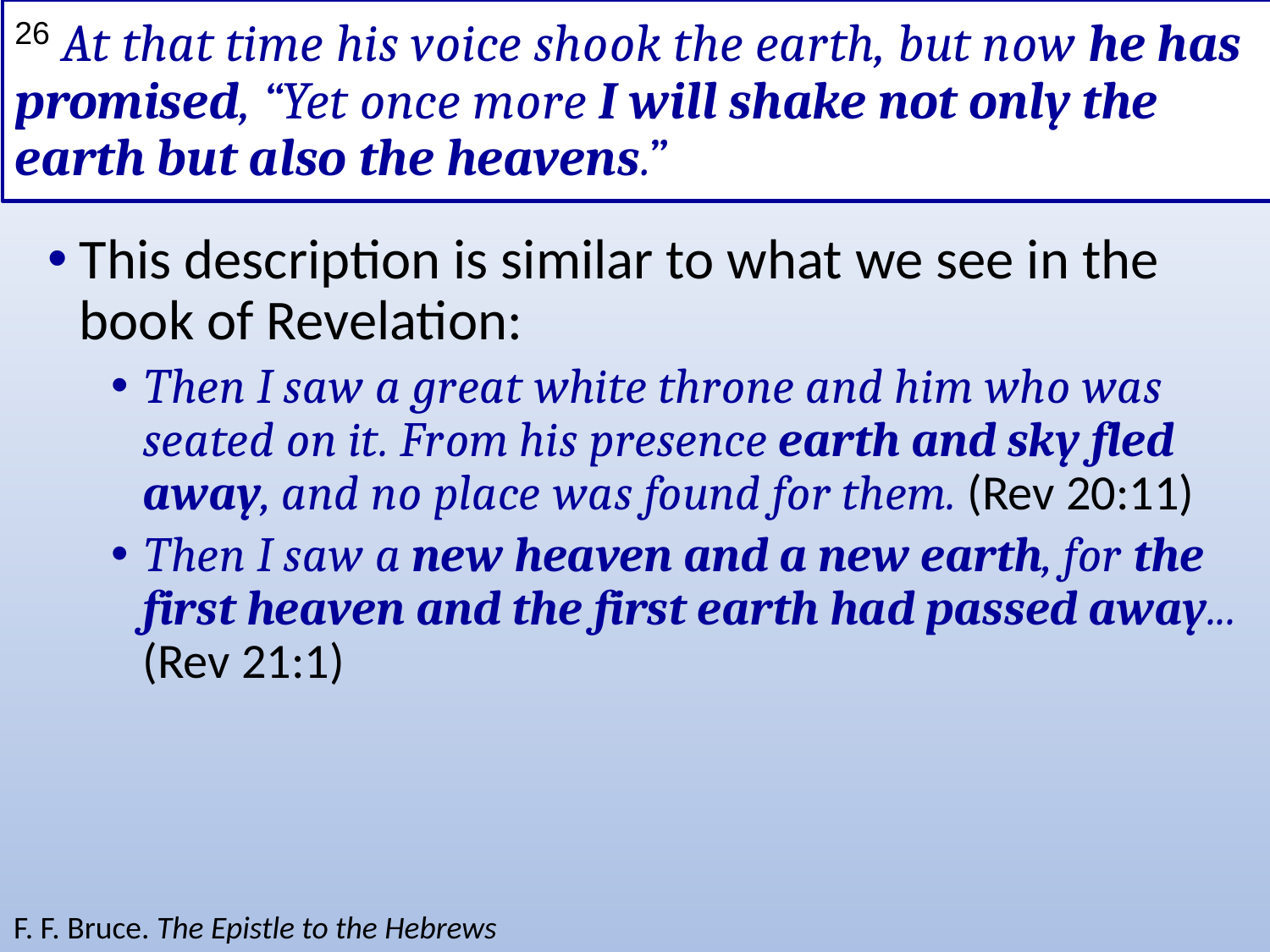

# 26 At that time his voice shook the earth, but now he has promised, “Yet once more I will shake not only the earth but also the heavens.”
This description is similar to what we see in the book of Revelation:
Then I saw a great white throne and him who was seated on it. From his presence earth and sky fled away, and no place was found for them. (Rev 20:11)
Then I saw a new heaven and a new earth, for the first heaven and the first earth had passed away... (Rev 21:1)
F. F. Bruce. The Epistle to the Hebrews